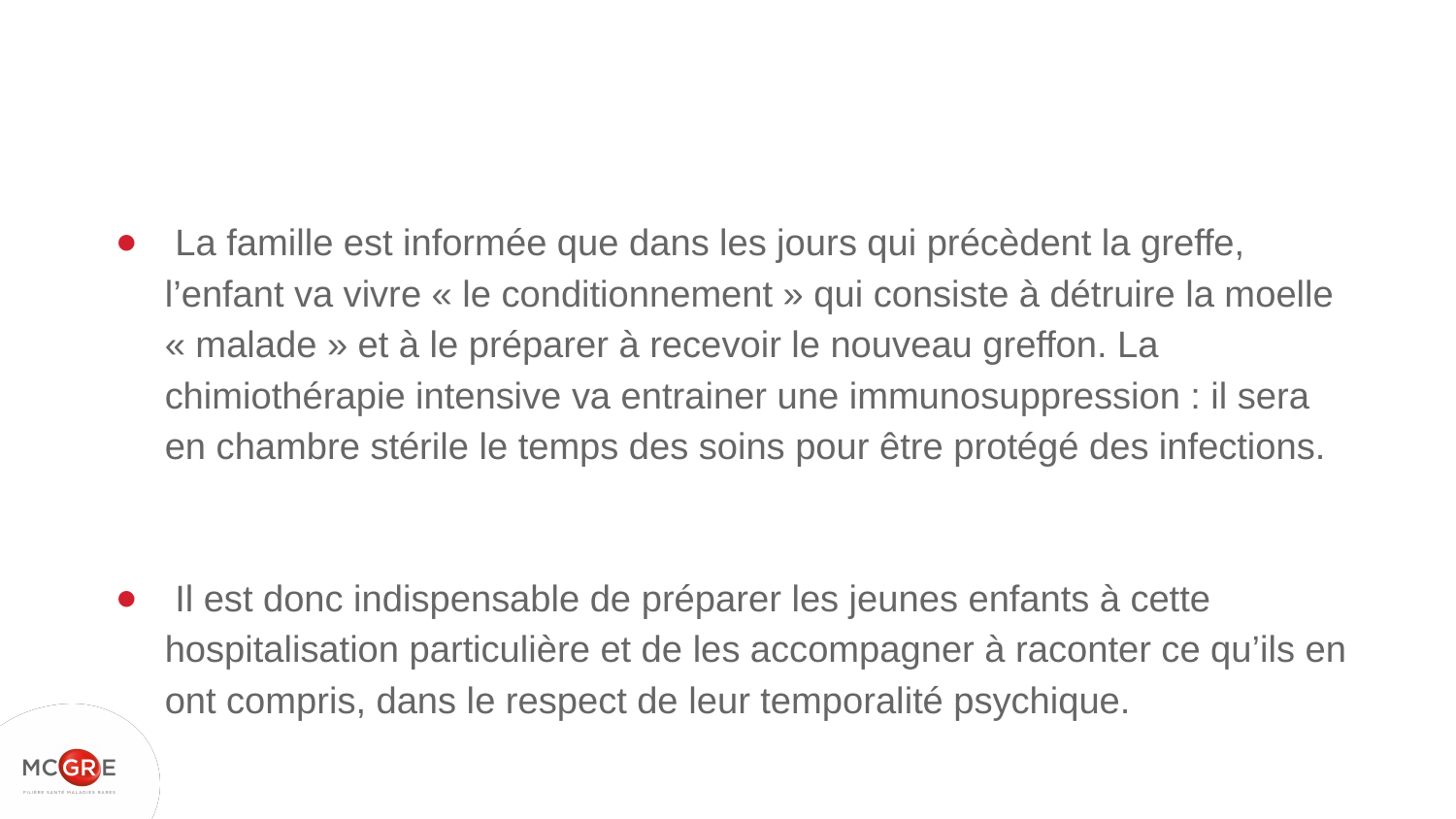

#
 La famille est informée que dans les jours qui précèdent la greffe, l’enfant va vivre « le conditionnement » qui consiste à détruire la moelle « malade » et à le préparer à recevoir le nouveau greffon. La chimiothérapie intensive va entrainer une immunosuppression : il sera en chambre stérile le temps des soins pour être protégé des infections.

 Il est donc indispensable de préparer les jeunes enfants à cette hospitalisation particulière et de les accompagner à raconter ce qu’ils en ont compris, dans le respect de leur temporalité psychique.